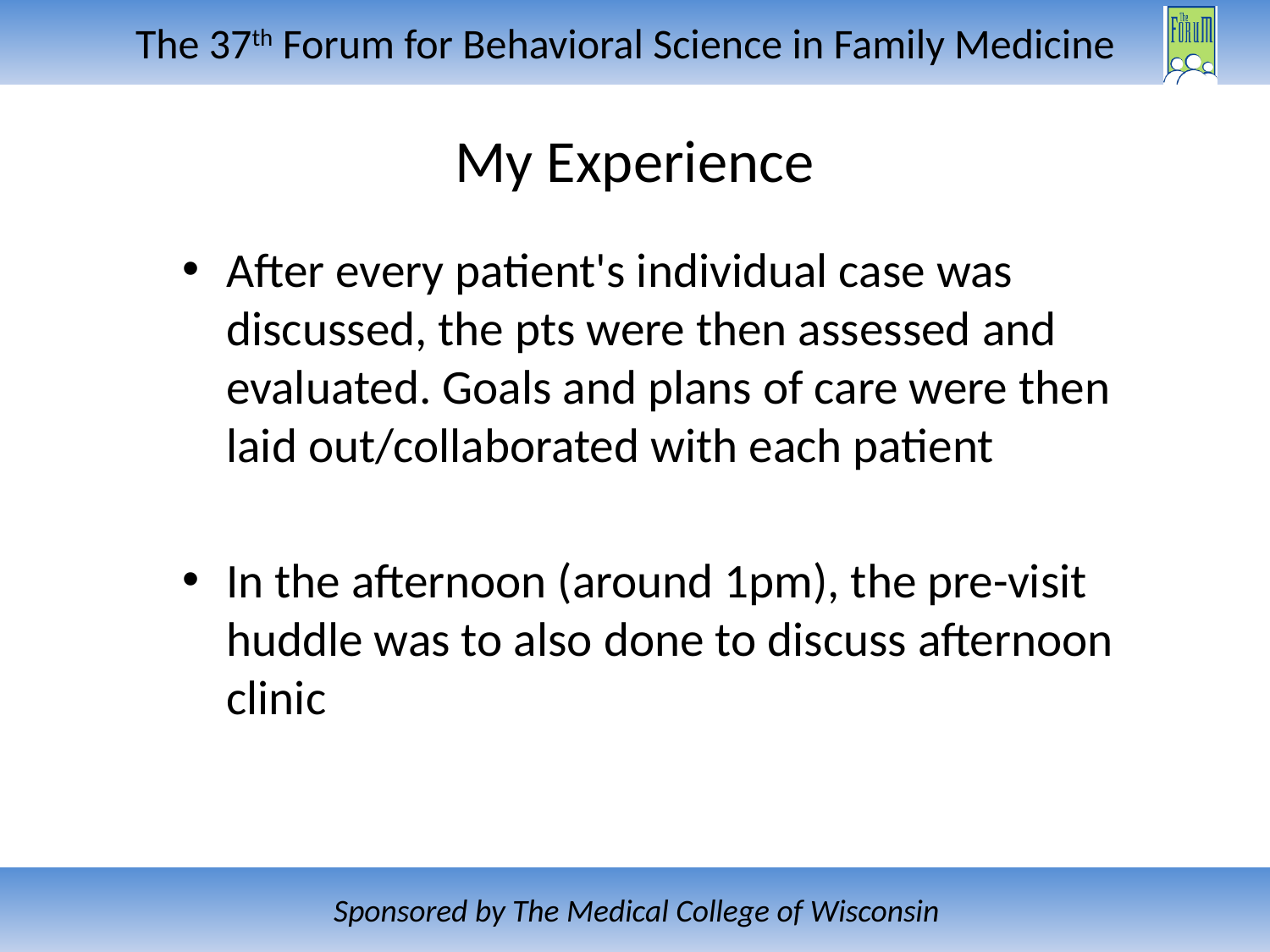

# My Experience
After every patient's individual case was discussed, the pts were then assessed and evaluated. Goals and plans of care were then laid out/collaborated with each patient

In the afternoon (around 1pm), the pre-visit huddle was to also done to discuss afternoon clinic